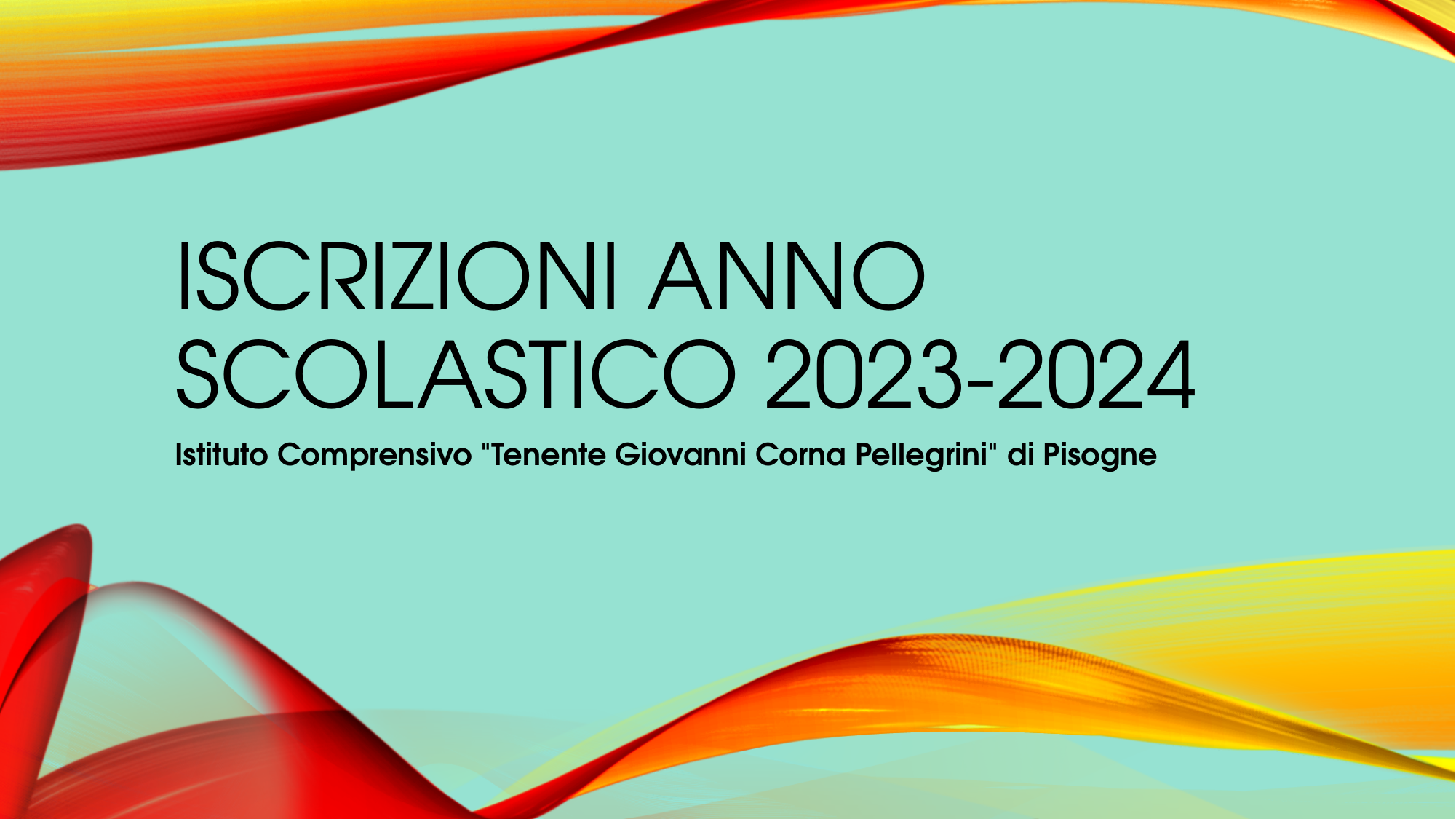

# ISCRIZIONI ANNO SCOLASTICO 2023-2024
Istituto Comprensivo "Tenente Giovanni Corna Pellegrini" di Pisogne